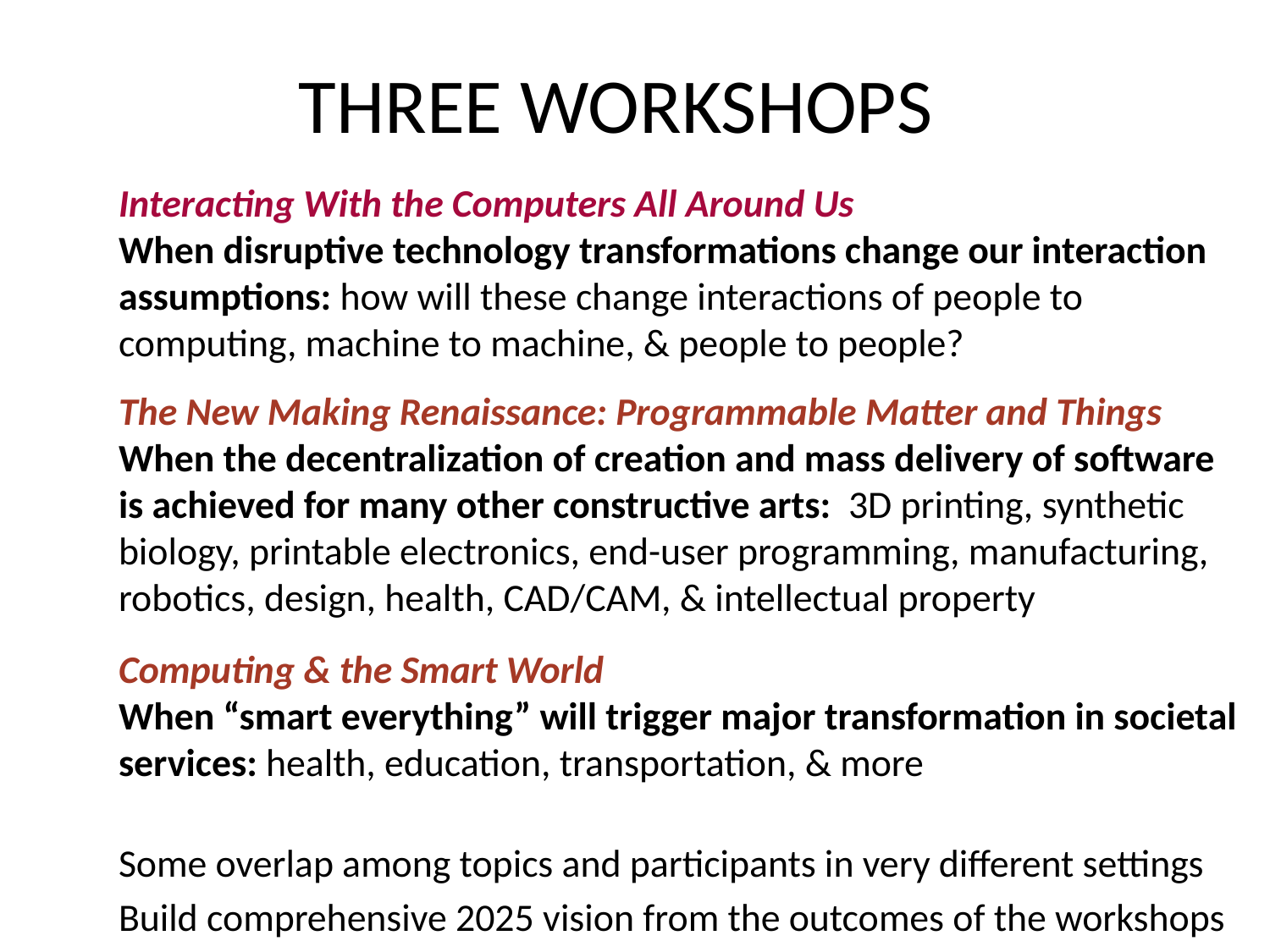

# THREE WORKSHOPS
6
Interacting With the Computers All Around Us
When disruptive technology transformations change our interaction assumptions: how will these change interactions of people to computing, machine to machine, & people to people?

The New Making Renaissance: Programmable Matter and Things
When the decentralization of creation and mass delivery of software is achieved for many other constructive arts:  3D printing, synthetic biology, printable electronics, end-user programming, manufacturing, robotics, design, health, CAD/CAM, & intellectual property

Computing & the Smart World
When “smart everything” will trigger major transformation in societal services: health, education, transportation, & more

Some overlap among topics and participants in very different settings
Build comprehensive 2025 vision from the outcomes of the workshops